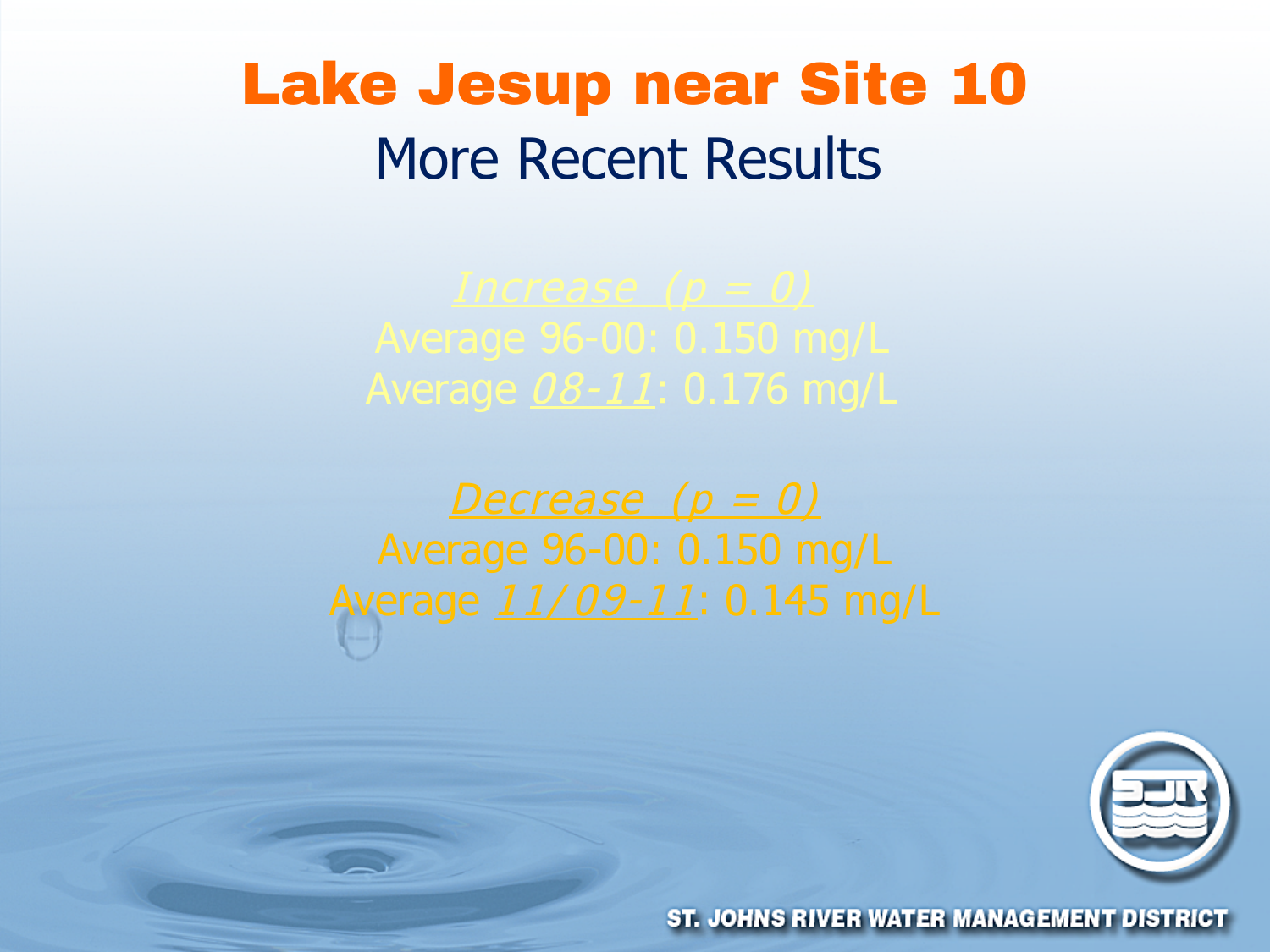

# Lake Jesup near Site 10
More Recent Results
Increase  (p = 0)
Average 96-00: 0.150 mg/L
Average 08-11: 0.176 mg/L
Decrease  (p = 0)
Average 96-00: 0.150 mg/L
Average 11/09-11: 0.145 mg/L